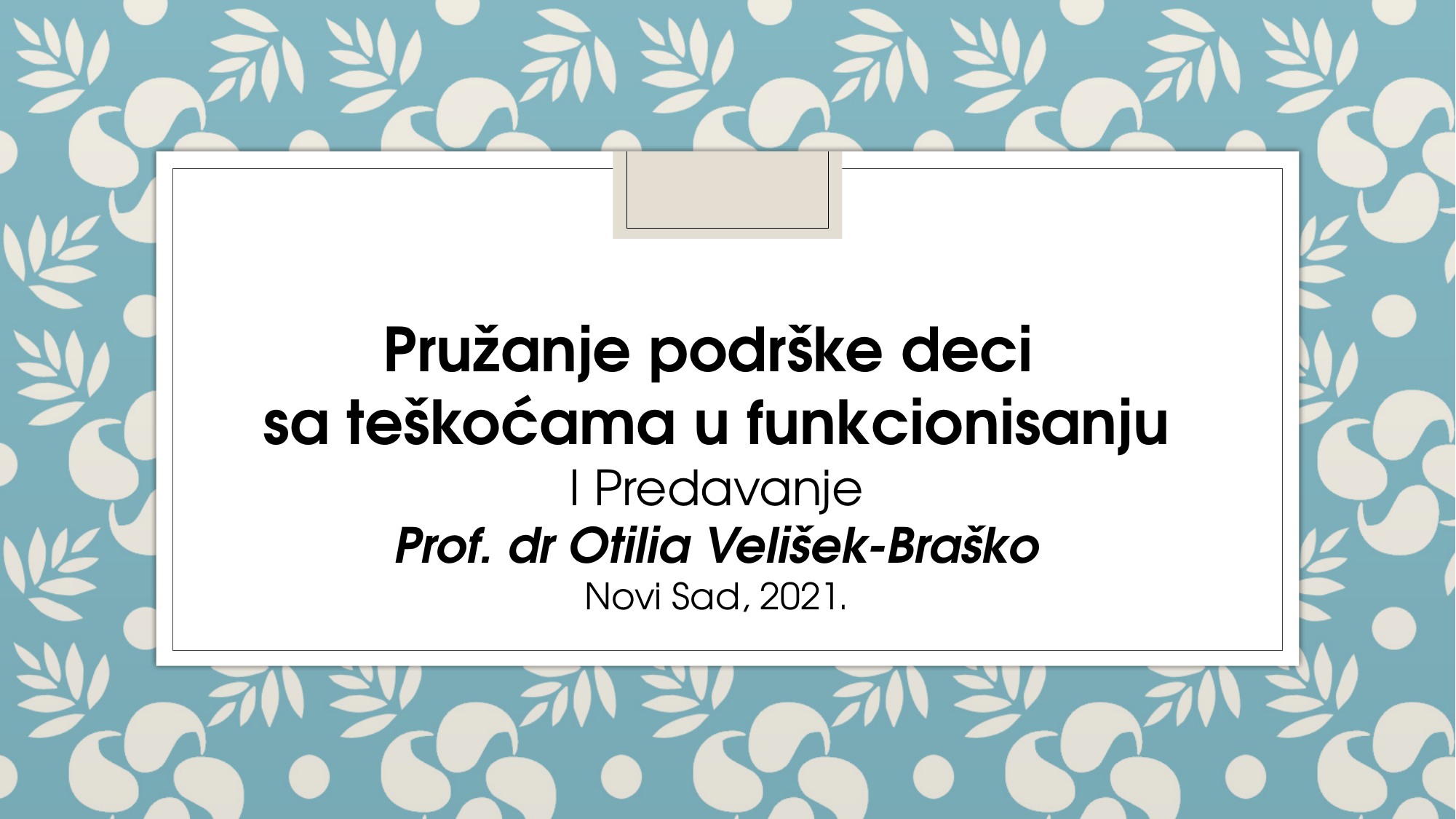

Pružanje podrške deci
sa teškoćama u funkcionisanju
I Predavanje
Prof. dr Otilia Velišek-Braško
Novi Sad, 2021.
#